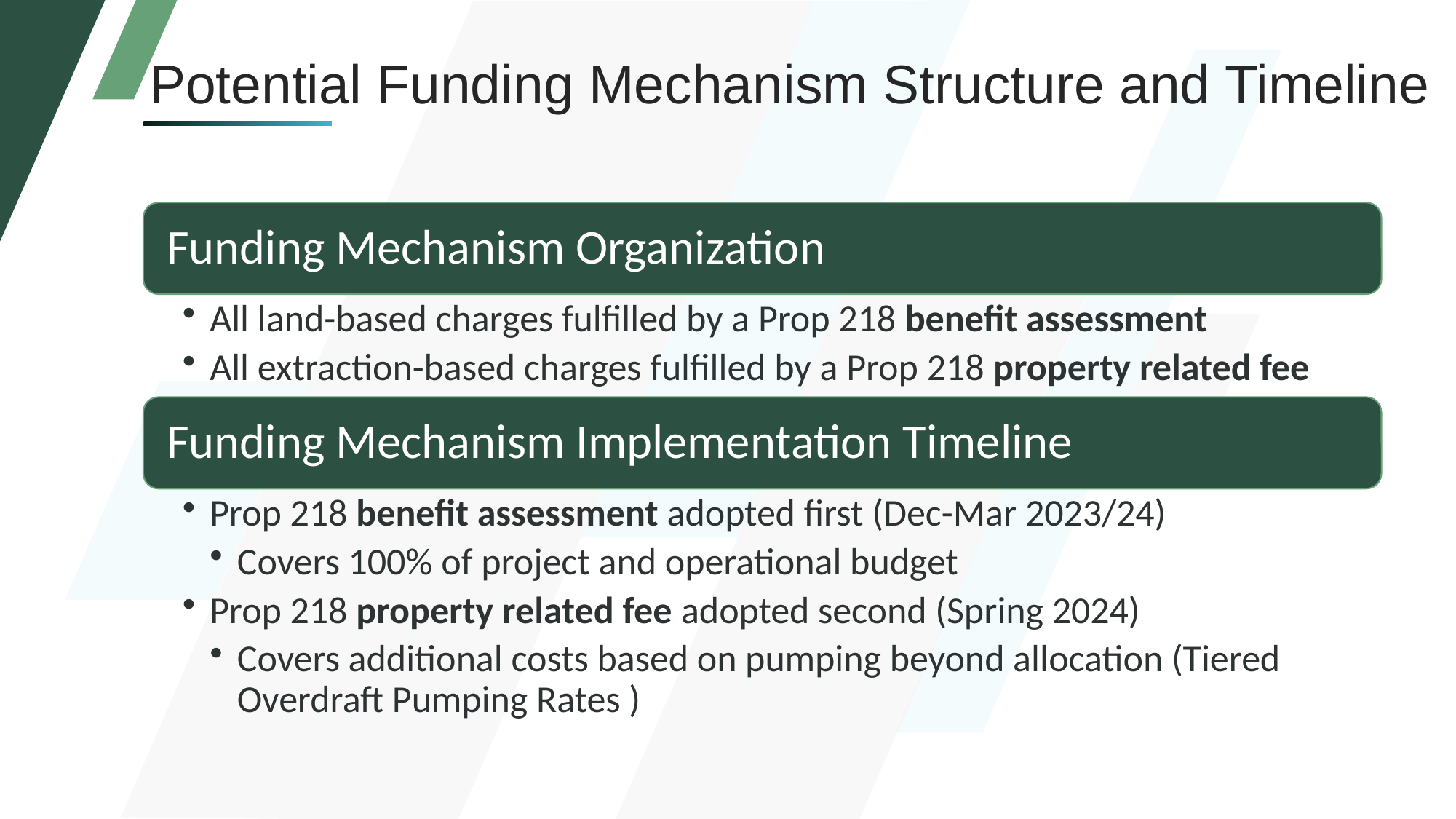

Potential Funding Mechanism Structure and Timeline

Funding Mechanism Organization
All land-based charges fulfilled by a Prop 218 benefit assessment
All extraction-based charges fulfilled by a Prop 218 property related fee
Funding Mechanism Implementation Timeline
Prop 218 benefit assessment adopted first (Dec-Mar 2023/24)
Covers 100% of project and operational budget
Prop 218 property related fee adopted second (Spring 2024)
Covers additional costs based on pumping beyond allocation (Tiered Overdraft Pumping Rates )